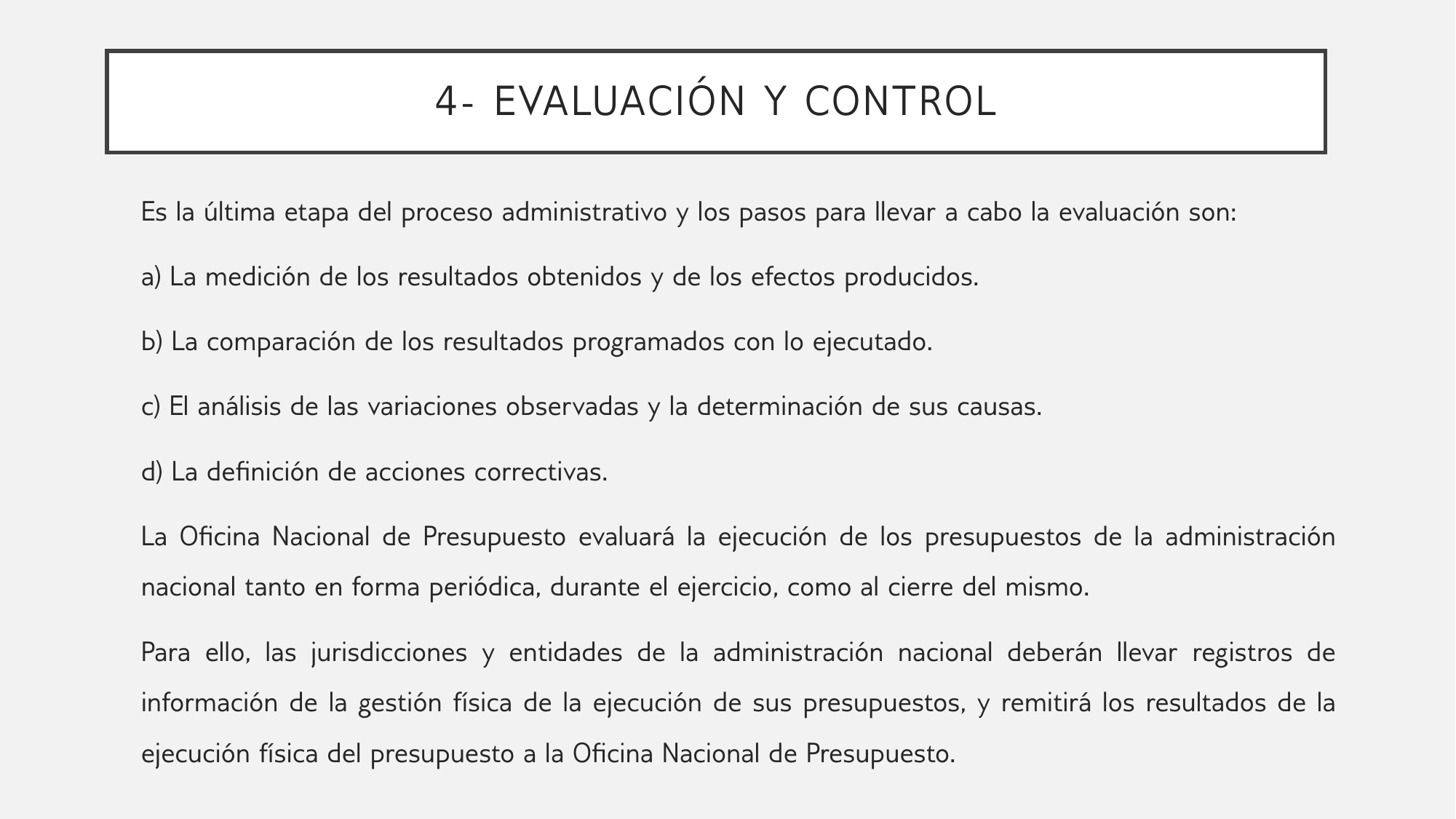

# 4- EVALUACIÓN Y CONTROL
Es la última etapa del proceso administrativo y los pasos para llevar a cabo la evaluación son:
a) La medición de los resultados obtenidos y de los efectos producidos.
b) La comparación de los resultados programados con lo ejecutado.
c) El análisis de las variaciones observadas y la determinación de sus causas.
d) La definición de acciones correctivas.
La Oficina Nacional de Presupuesto evaluará la ejecución de los presupuestos de la administración nacional tanto en forma periódica, durante el ejercicio, como al cierre del mismo.
Para ello, las jurisdicciones y entidades de la administración nacional deberán llevar registros de información de la gestión física de la ejecución de sus presupuestos, y remitirá los resultados de la ejecución física del presupuesto a la Oficina Nacional de Presupuesto.